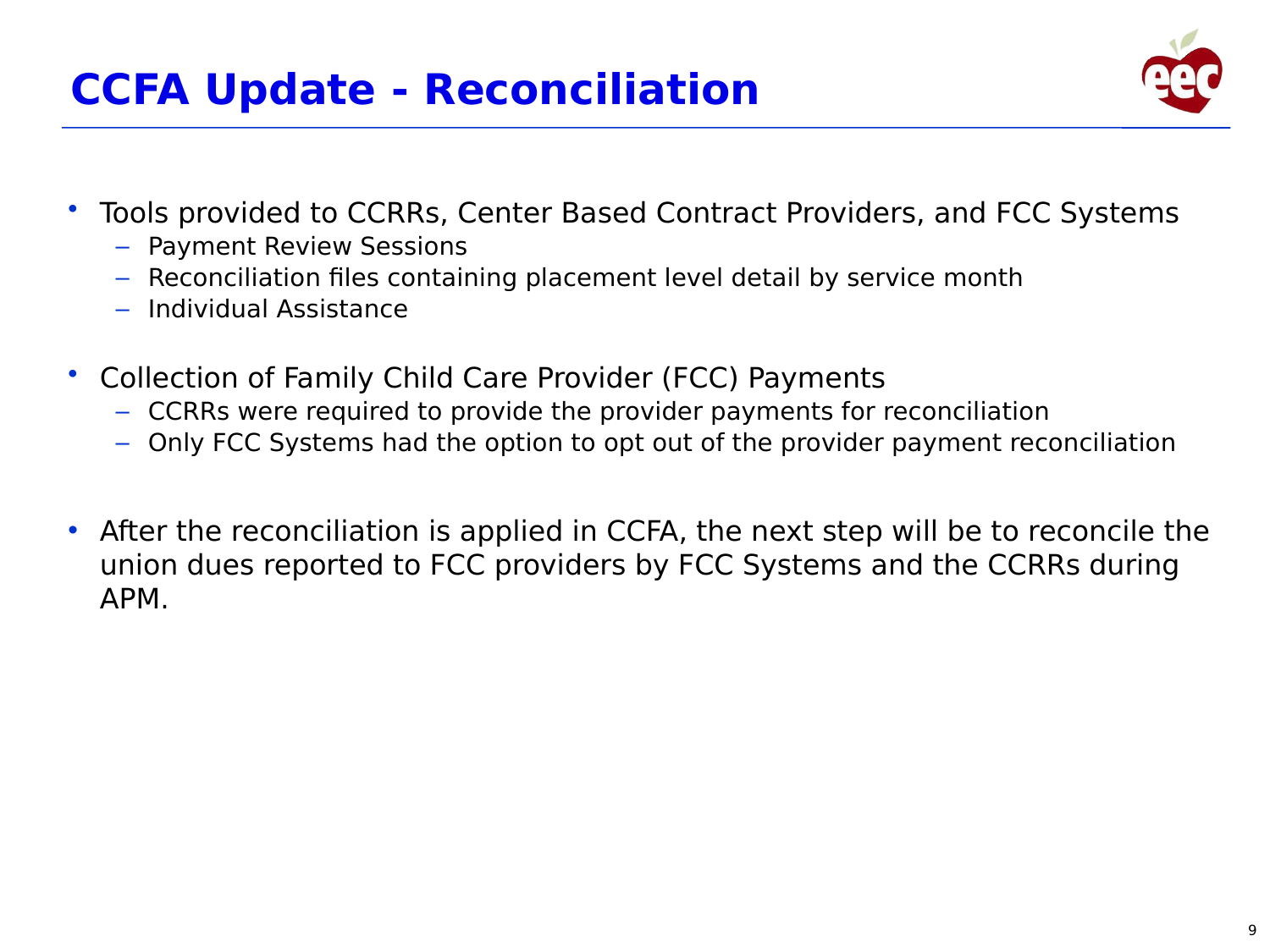

CCFA Update - Reconciliation
Tools provided to CCRRs, Center Based Contract Providers, and FCC Systems
Payment Review Sessions
Reconciliation files containing placement level detail by service month
Individual Assistance

Collection of Family Child Care Provider (FCC) Payments
CCRRs were required to provide the provider payments for reconciliation
Only FCC Systems had the option to opt out of the provider payment reconciliation

After the reconciliation is applied in CCFA, the next step will be to reconcile the union dues reported to FCC providers by FCC Systems and the CCRRs during APM.

9